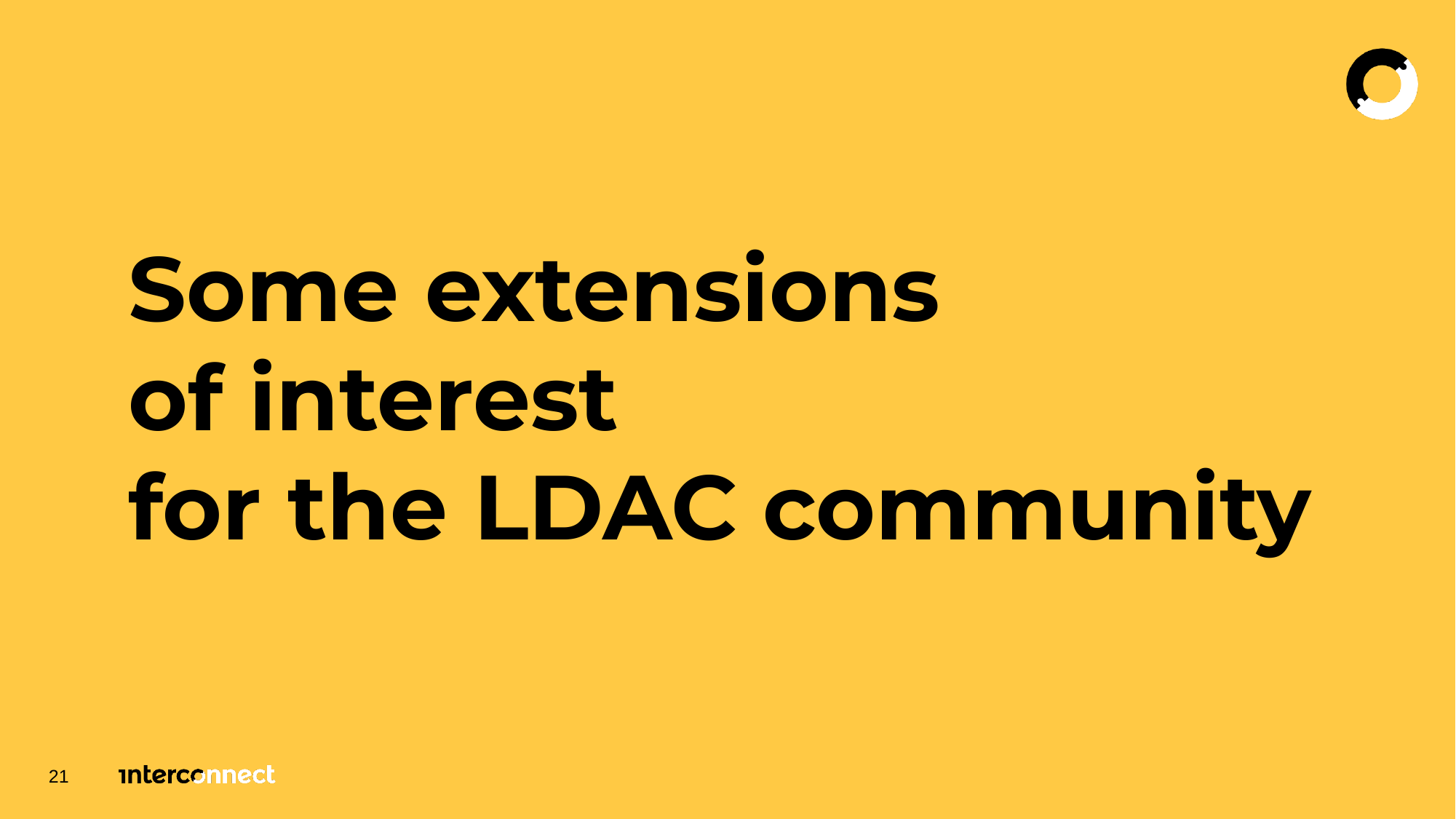

Some extensions
of interest
for the LDAC community
21